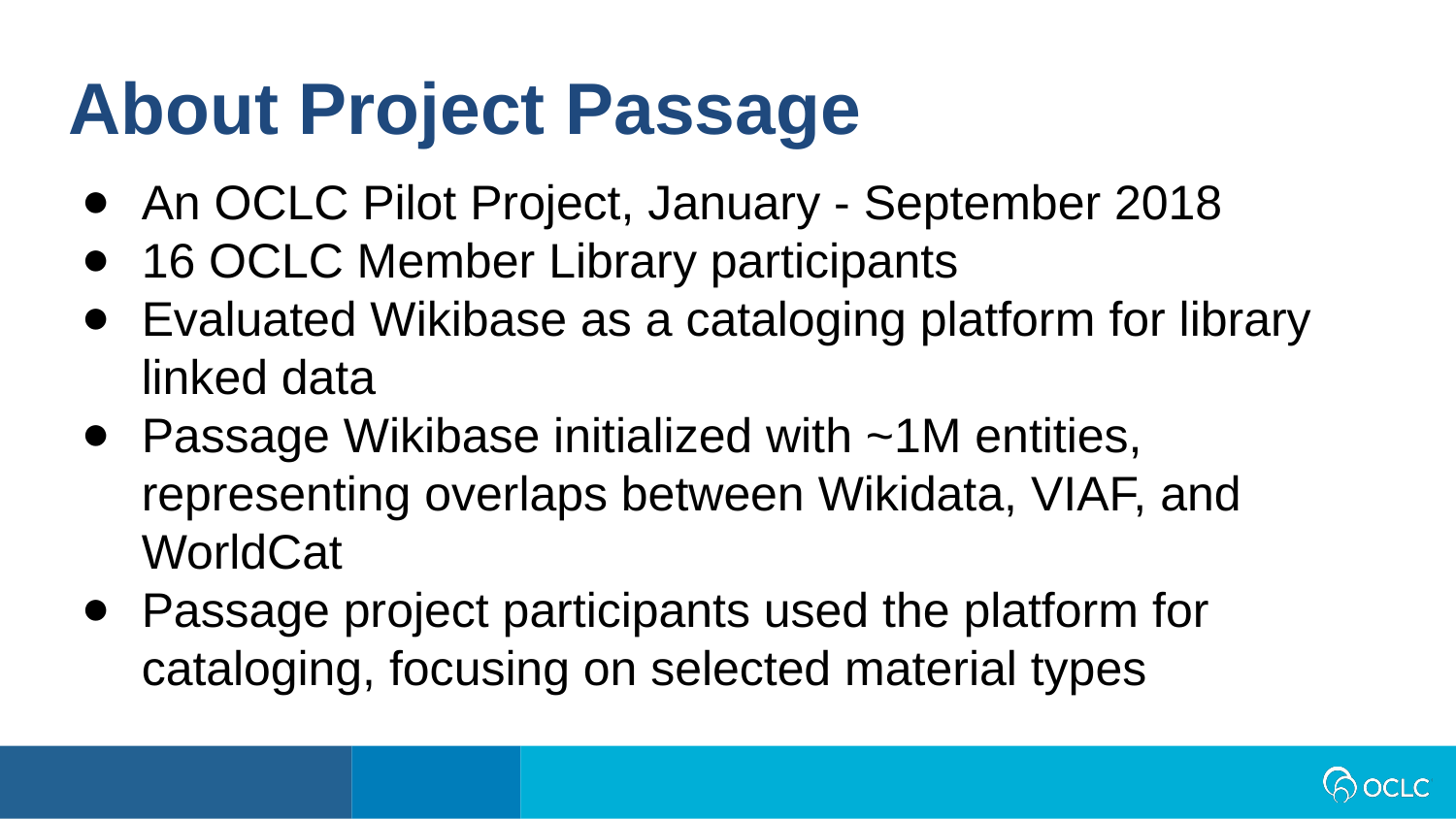

About Project Passage
An OCLC Pilot Project, January - September 2018
16 OCLC Member Library participants
Evaluated Wikibase as a cataloging platform for library linked data
Passage Wikibase initialized with ~1M entities, representing overlaps between Wikidata, VIAF, and WorldCat
Passage project participants used the platform for cataloging, focusing on selected material types